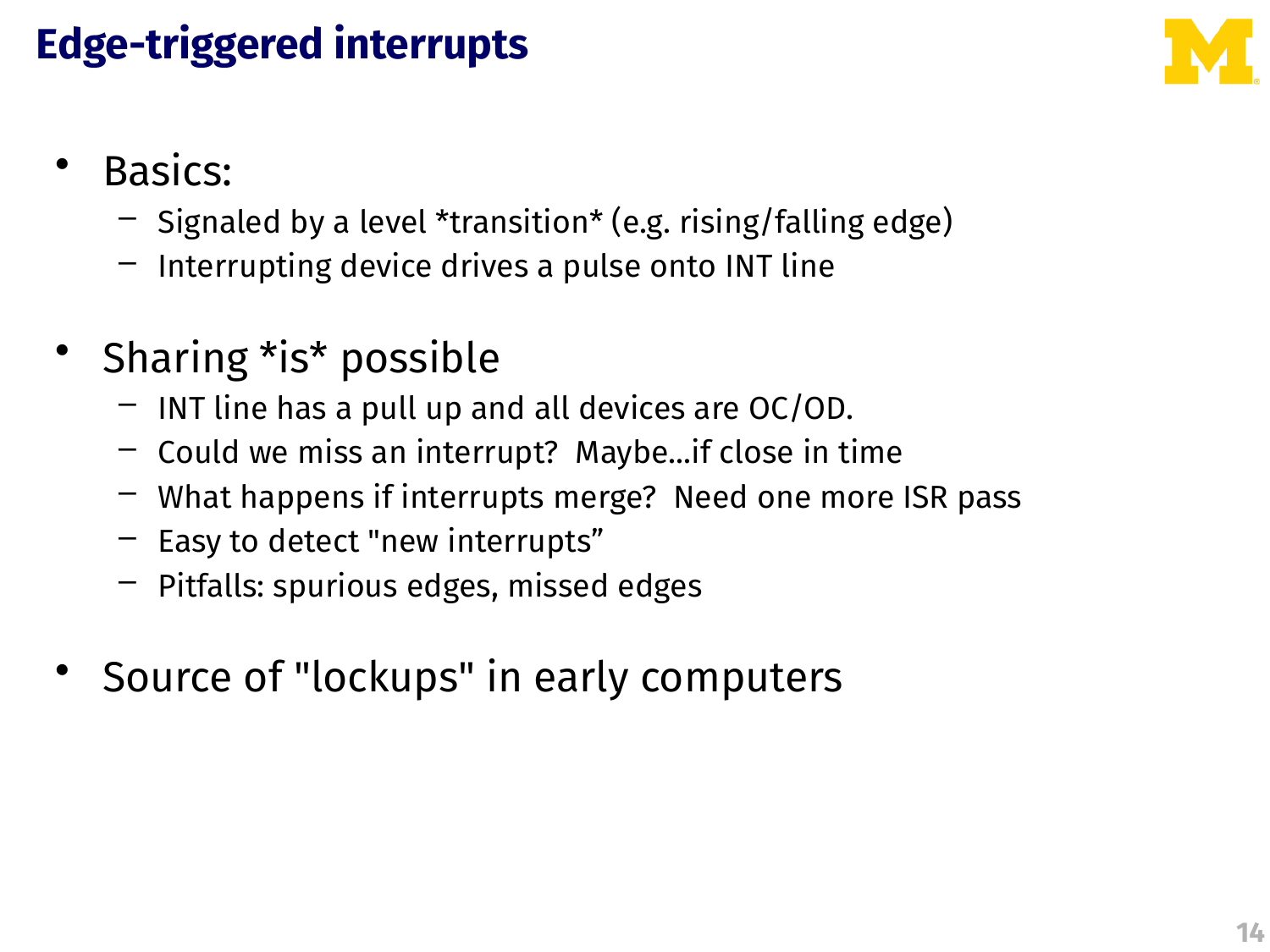

# Edge-triggered interrupts
Basics:
Signaled by a level *transition* (e.g. rising/falling edge)
Interrupting device drives a pulse onto INT line
Sharing *is* possible
INT line has a pull up and all devices are OC/OD.
Could we miss an interrupt?  Maybe...if close in time
What happens if interrupts merge?  Need one more ISR pass
Easy to detect "new interrupts”
Pitfalls: spurious edges, missed edges
Source of "lockups" in early computers
14